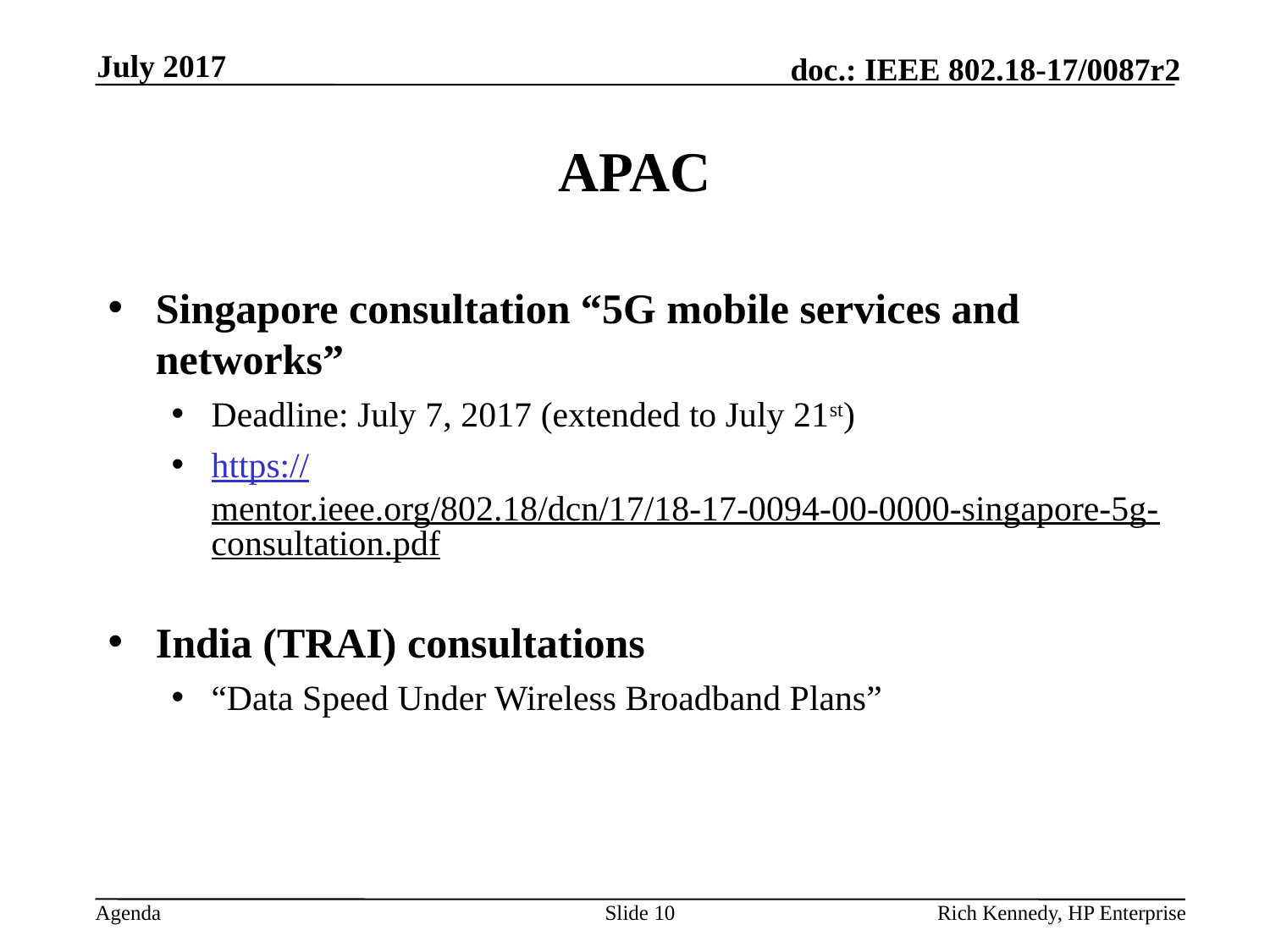

July 2017
# APAC
Singapore consultation “5G mobile services and networks”
Deadline: July 7, 2017 (extended to July 21st)
https://mentor.ieee.org/802.18/dcn/17/18-17-0094-00-0000-singapore-5g-consultation.pdf
India (TRAI) consultations
“Data Speed Under Wireless Broadband Plans”

Slide 10
Rich Kennedy, HP Enterprise